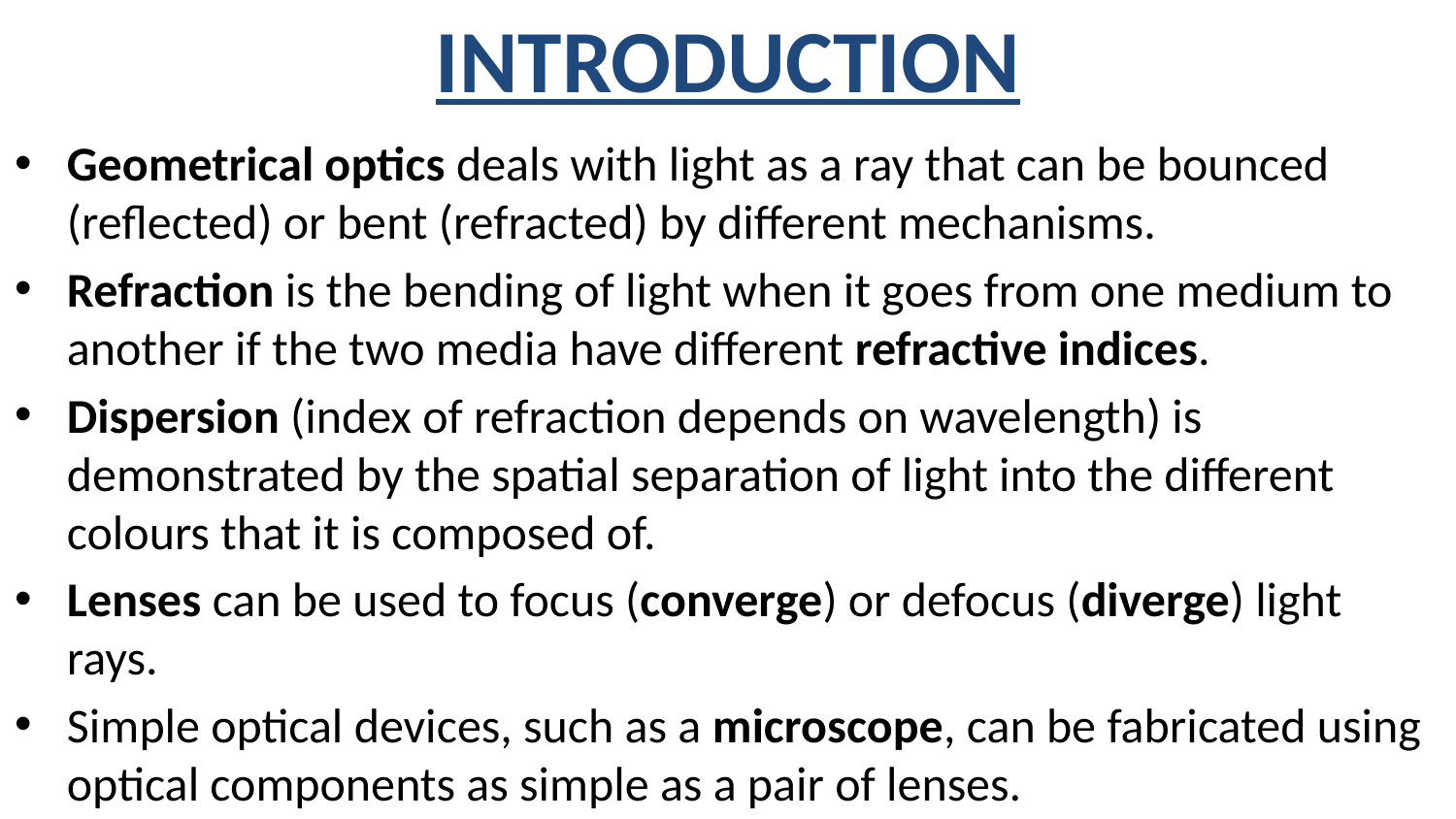

# INTRODUCTION
Geometrical optics deals with light as a ray that can be bounced (reflected) or bent (refracted) by different mechanisms.
Refraction is the bending of light when it goes from one medium to another if the two media have different refractive indices.
Dispersion (index of refraction depends on wavelength) is demonstrated by the spatial separation of light into the different colours that it is composed of.
Lenses can be used to focus (converge) or defocus (diverge) light rays.
Simple optical devices, such as a microscope, can be fabricated using optical components as simple as a pair of lenses.